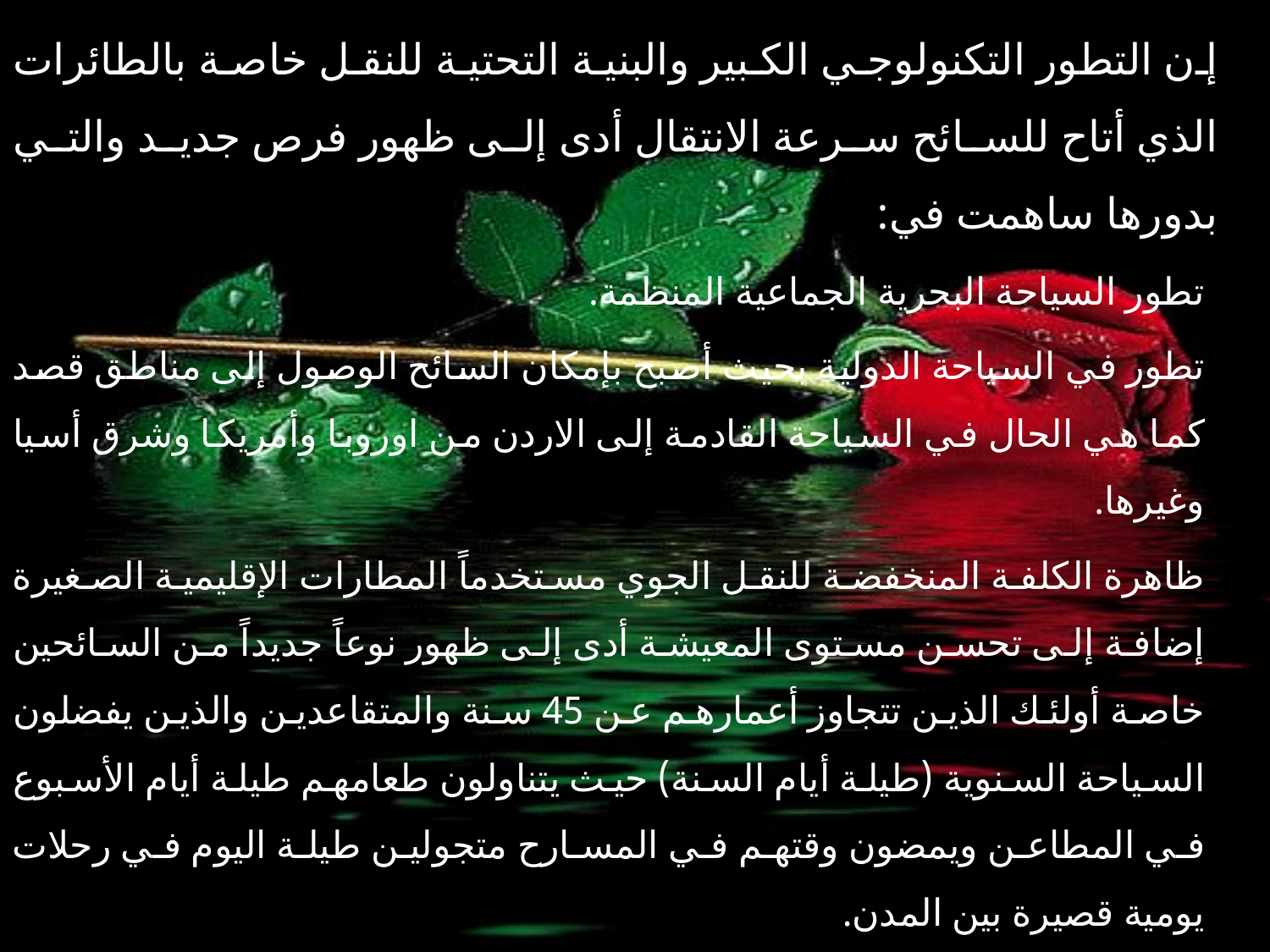

إن التطور التكنولوجي الكبير والبنية التحتية للنقل خاصة بالطائرات الذي أتاح للسائح سرعة الانتقال أدى إلى ظهور فرص جديد والتي بدورها ساهمت في:
تطور السياحة البحرية الجماعية المنظمة.
تطور في السياحة الدولية بحيث أصبح بإمكان السائح الوصول إلى مناطق قصد كما هي الحال في السياحة القادمة إلى الاردن من اوروبا وأمريكا وشرق أسيا وغيرها.
ظاهرة الكلفة المنخفضة للنقل الجوي مستخدماً المطارات الإقليمية الصغيرة إضافة إلى تحسن مستوى المعيشة أدى إلى ظهور نوعاً جديداً من السائحين خاصة أولئك الذين تتجاوز أعمارهم عن 45 سنة والمتقاعدين والذين يفضلون السياحة السنوية (طيلة أيام السنة) حيث يتناولون طعامهم طيلة أيام الأسبوع في المطاعن ويمضون وقتهم في المسارح متجولين طيلة اليوم في رحلات يومية قصيرة بين المدن.